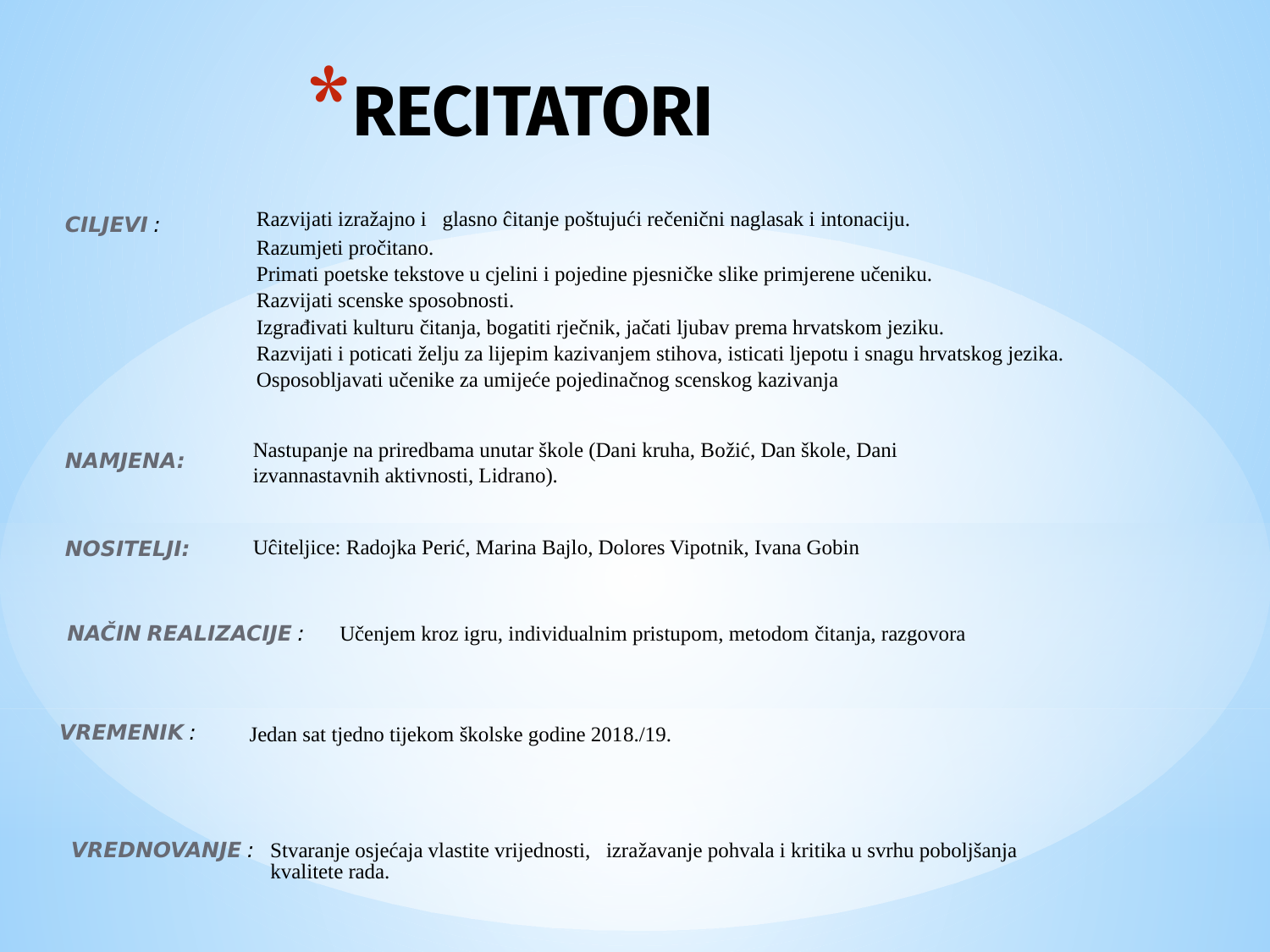

# RECITATORI

CILJEVI :

NAMJENA:

NOSITELJI:
	Razvijati izražajno i   glasno ĉitanje poštujući rečenični naglasak i intonaciju.
	Razumjeti pročitano.
	Primati poetske tekstove u cjelini i pojedine pjesničke slike primjerene učeniku.
	Razvijati scenske sposobnosti.
	Izgrađivati kulturu čitanja, bogatiti rječnik, jačati ljubav prema hrvatskom jeziku.
	Razvijati i poticati želju za lijepim kazivanjem stihova, isticati ljepotu i snagu hrvatskog jezika.
	Osposobljavati učenike za umijeće pojedinačnog scenskog kazivanja

Nastupanje na priredbama unutar škole (Dani kruha, Božić, Dan škole, Dani
izvannastavnih aktivnosti, Lidrano).

Uĉiteljice: Radojka Perić, Marina Bajlo, Dolores Vipotnik, Ivana Gobin
NAČIN REALIZACIJE :
Učenjem kroz igru, individualnim pristupom, metodom čitanja, razgovora
VREMENIK :
Jedan sat tjedno tijekom školske godine 2018./19.
VREDNOVANJE :   Stvaranje osjećaja vlastite vrijednosti,   izražavanje pohvala i kritika u svrhu poboljšanja
	kvalitete rada.